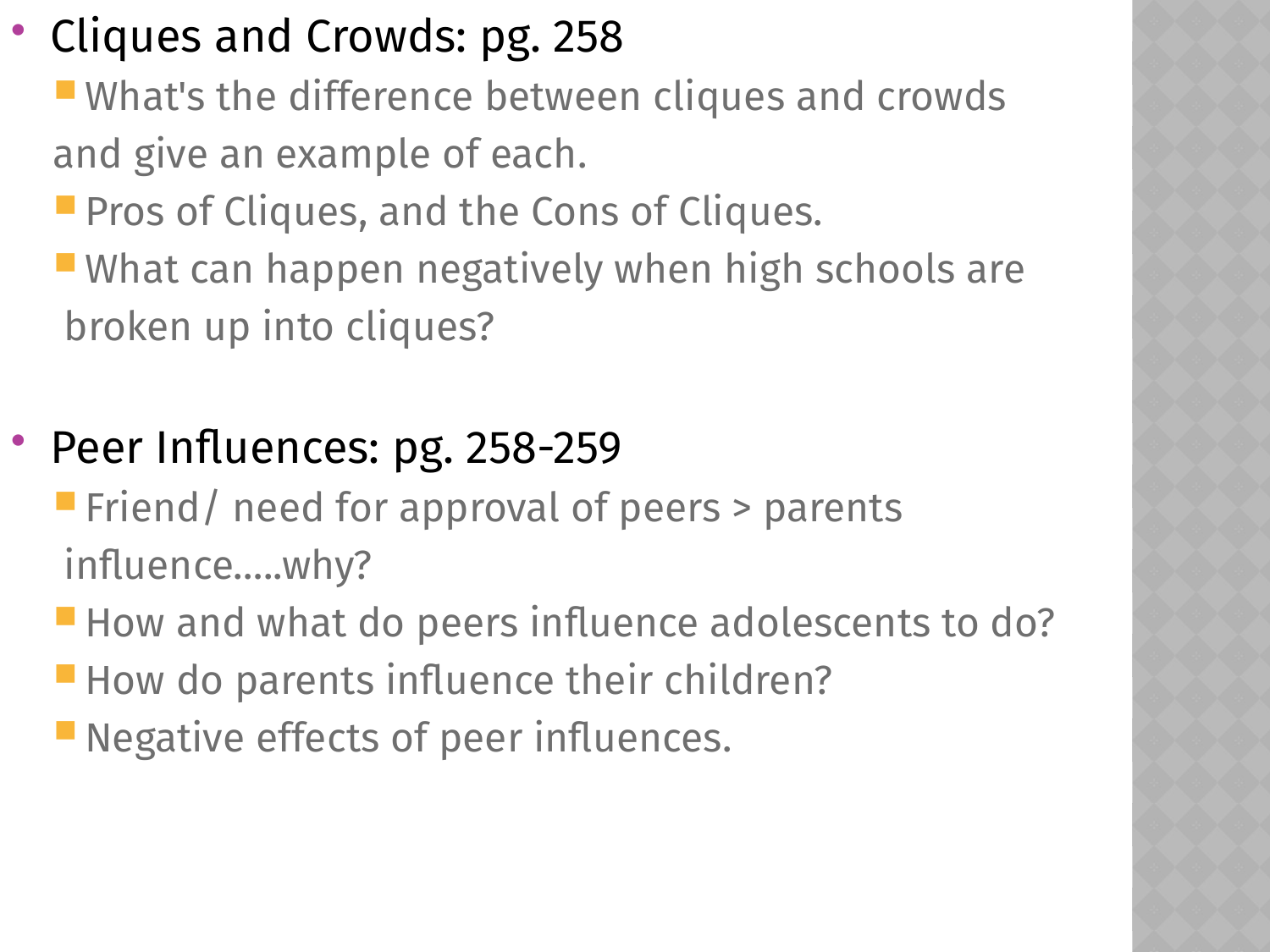

Cliques and Crowds: pg. 258
What's the difference between cliques and crowds
and give an example of each.
Pros of Cliques, and the Cons of Cliques.
What can happen negatively when high schools are
 broken up into cliques?

Peer Influences: pg. 258-259
Friend/ need for approval of peers > parents
 influence…..why?
How and what do peers influence adolescents to do?
How do parents influence their children?
Negative effects of peer influences.